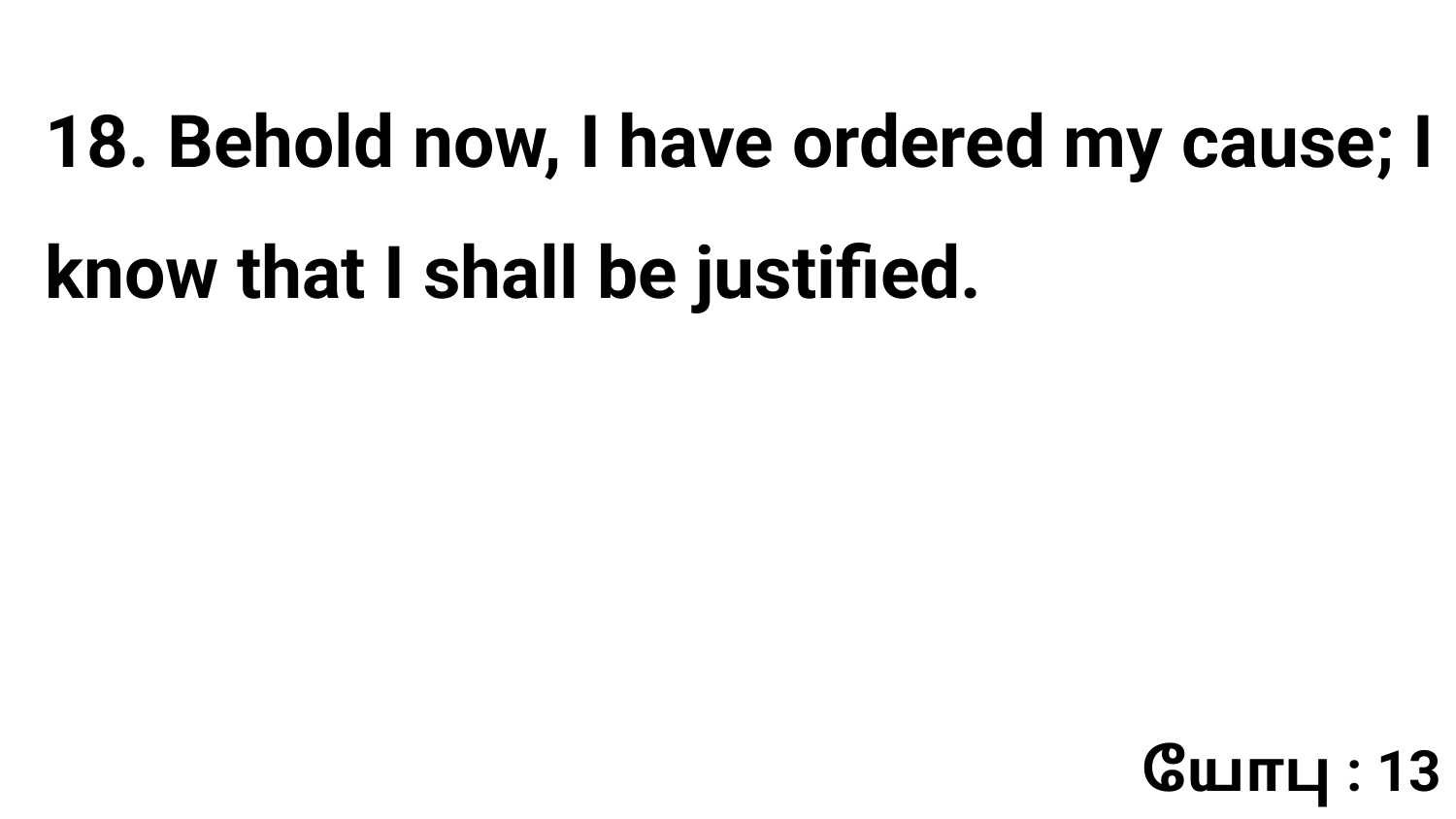

18. Behold now, I have ordered my cause; I know that I shall be justified.
யோபு : 13